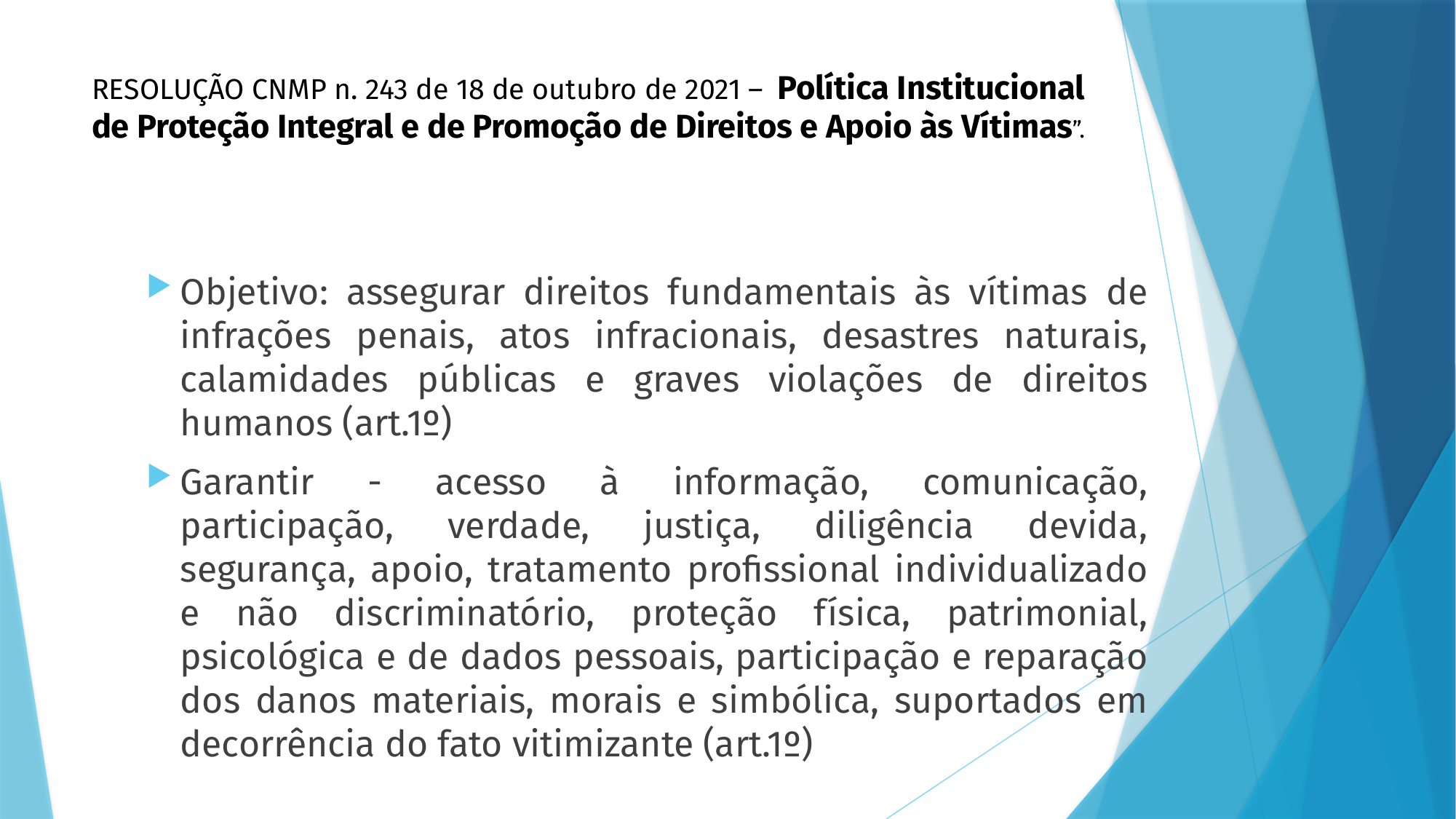

# RESOLUÇÃO CNMP n. 243 de 18 de outubro de 2021 –  Política Institucional de Proteção Integral e de Promoção de Direitos e Apoio às Vítimas”.
Objetivo: assegurar direitos fundamentais às vítimas de infrações penais, atos infracionais, desastres naturais, calamidades públicas e graves violações de direitos humanos (art.1º)
Garantir - acesso à informação, comunicação, participação, verdade, justiça, diligência devida, segurança, apoio, tratamento profissional individualizado e não discriminatório, proteção física, patrimonial, psicológica e de dados pessoais, participação e reparação dos danos materiais, morais e simbólica, suportados em decorrência do fato vitimizante (art.1º)